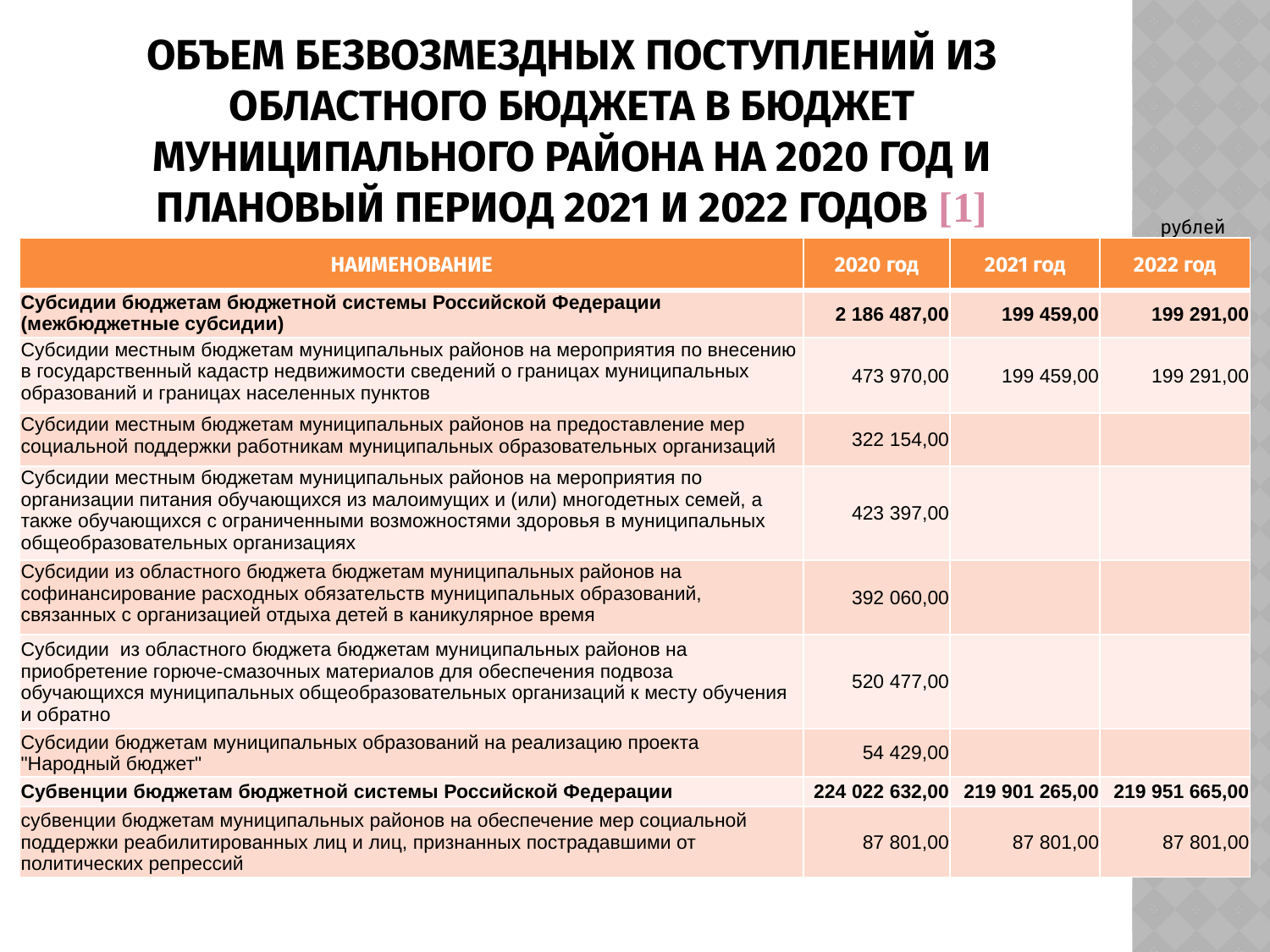

# ОБЪЕМ БЕЗВОЗМЕЗДНЫХ ПОСТУПЛЕНИЙ ИЗ ОБЛАСТНОГО БЮДЖЕТА В БЮДЖЕТ МУНИЦИПАЛЬНОГО РАЙОНА НА 2020 ГОД И ПЛАНОВЫЙ ПЕРИОД 2021 И 2022 ГОДОВ [1]
рублей
| НАИМЕНОВАНИЕ | 2020 год | 2021 год | 2022 год |
| --- | --- | --- | --- |
| Субсидии бюджетам бюджетной системы Российской Федерации (межбюджетные субсидии) | 2 186 487,00 | 199 459,00 | 199 291,00 |
| Субсидии местным бюджетам муниципальных районов на мероприятия по внесению в государственный кадастр недвижимости сведений о границах муниципальных образований и границах населенных пунктов | 473 970,00 | 199 459,00 | 199 291,00 |
| Субсидии местным бюджетам муниципальных районов на предоставление мер социальной поддержки работникам муниципальных образовательных организаций | 322 154,00 |  |  |
| Субсидии местным бюджетам муниципальных районов на мероприятия по организации питания обучающихся из малоимущих и (или) многодетных семей, а также обучающихся с ограниченными возможностями здоровья в муниципальных общеобразовательных организациях | 423 397,00 |  |  |
| Субсидии из областного бюджета бюджетам муниципальных районов на софинансирование расходных обязательств муниципальных образований, связанных с организацией отдыха детей в каникулярное время | 392 060,00 |  |  |
| Субсидии из областного бюджета бюджетам муниципальных районов на приобретение горюче-смазочных материалов для обеспечения подвоза обучающихся муниципальных общеобразовательных организаций к месту обучения и обратно | 520 477,00 |  |  |
| Субсидии бюджетам муниципальных образований на реализацию проекта "Народный бюджет" | 54 429,00 |  |  |
| Субвенции бюджетам бюджетной системы Российской Федерации | 224 022 632,00 | 219 901 265,00 | 219 951 665,00 |
| субвенции бюджетам муниципальных районов на обеспечение мер социальной поддержки реабилитированных лиц и лиц, признанных пострадавшими от политических репрессий | 87 801,00 | 87 801,00 | 87 801,00 |